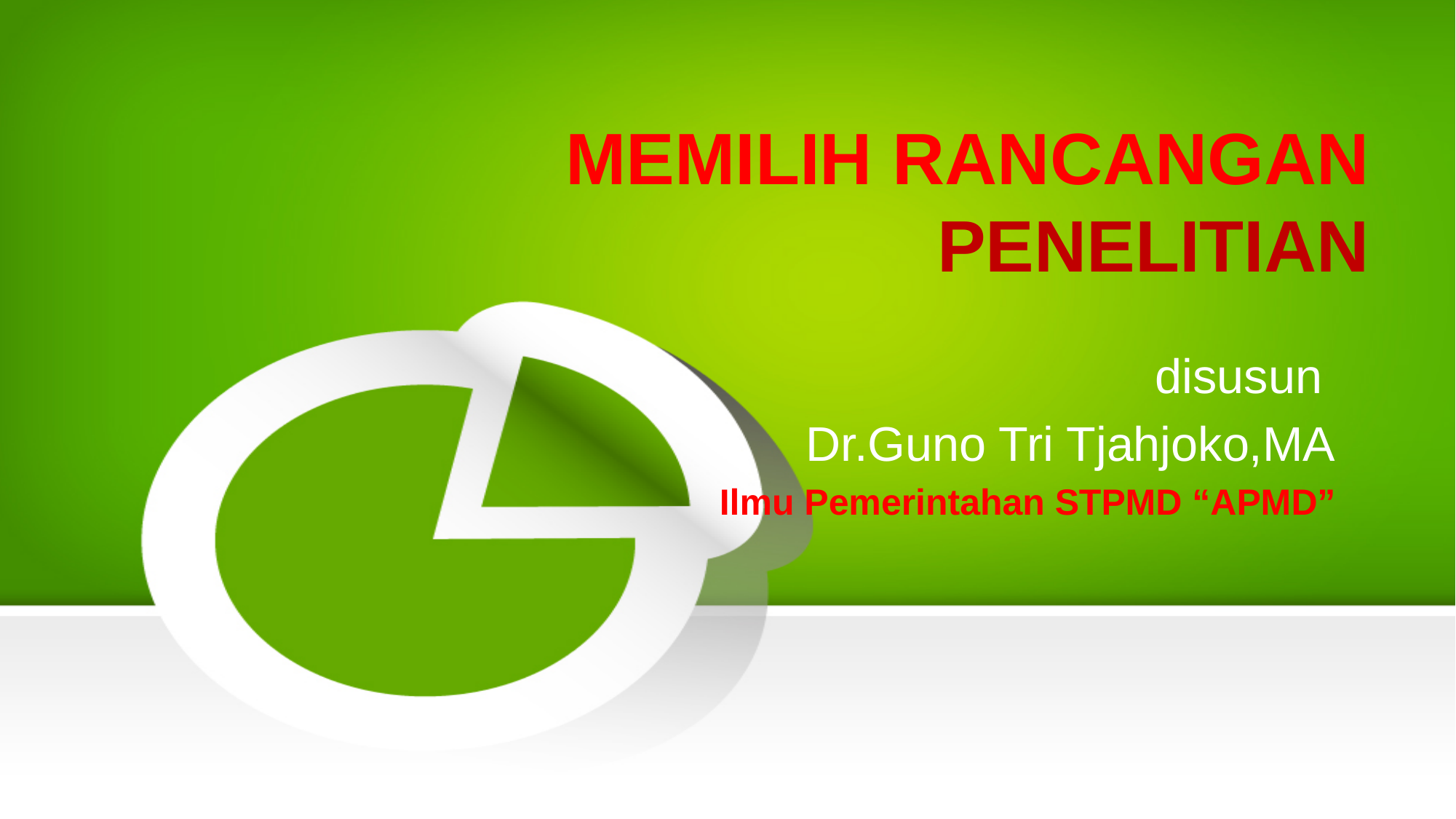

# MEMILIH RANCANGAN PENELITIAN
disusun
Dr.Guno Tri Tjahjoko,MA
Ilmu Pemerintahan STPMD “APMD”